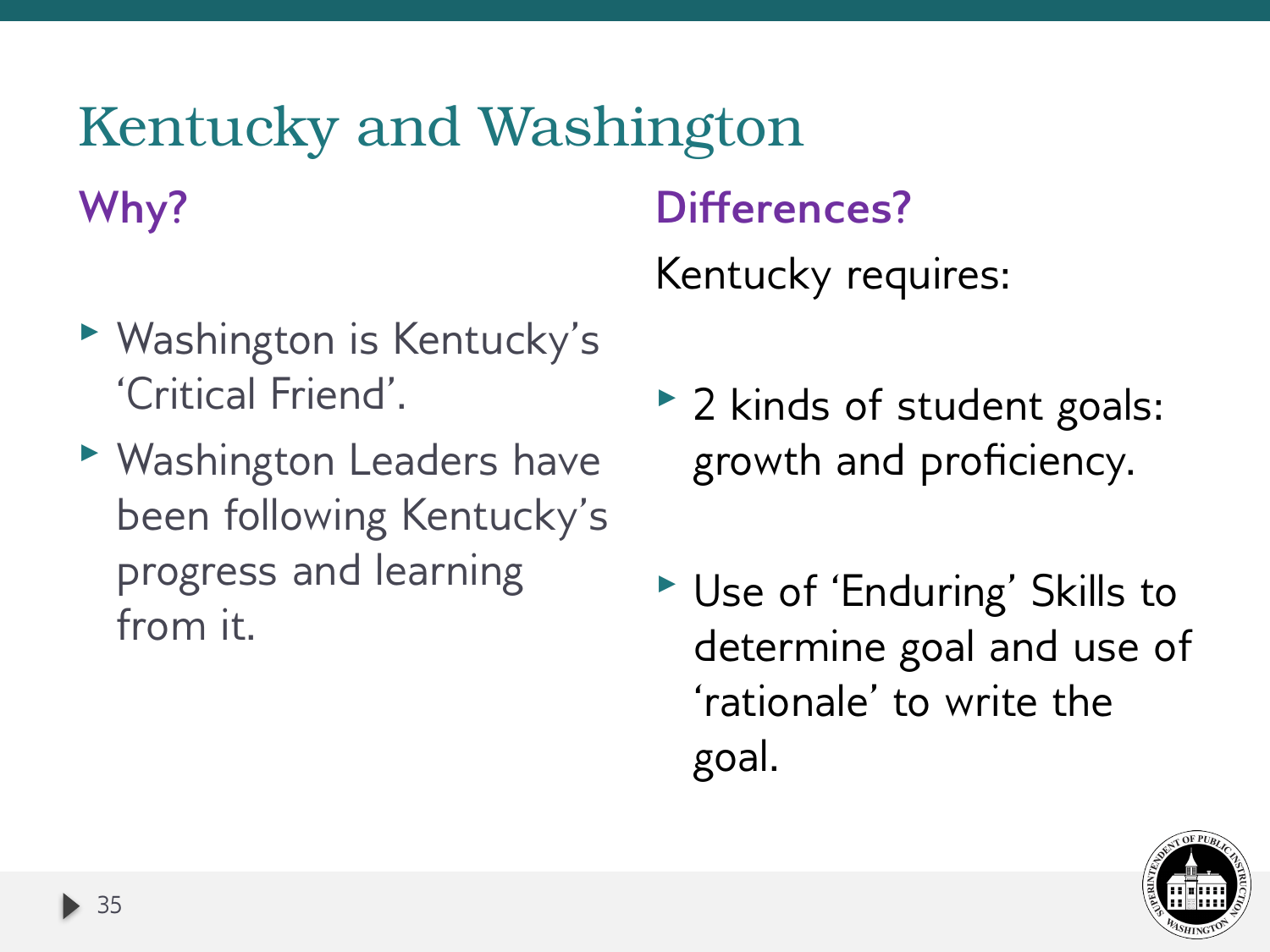

# Kentucky and Washington
Why?

Washington is Kentucky’s ‘Critical Friend’.
Washington Leaders have been following Kentucky’s progress and learning from it.
Differences?
Kentucky requires:

2 kinds of student goals: growth and proficiency.

Use of ‘Enduring’ Skills to determine goal and use of ‘rationale’ to write the goal.
35